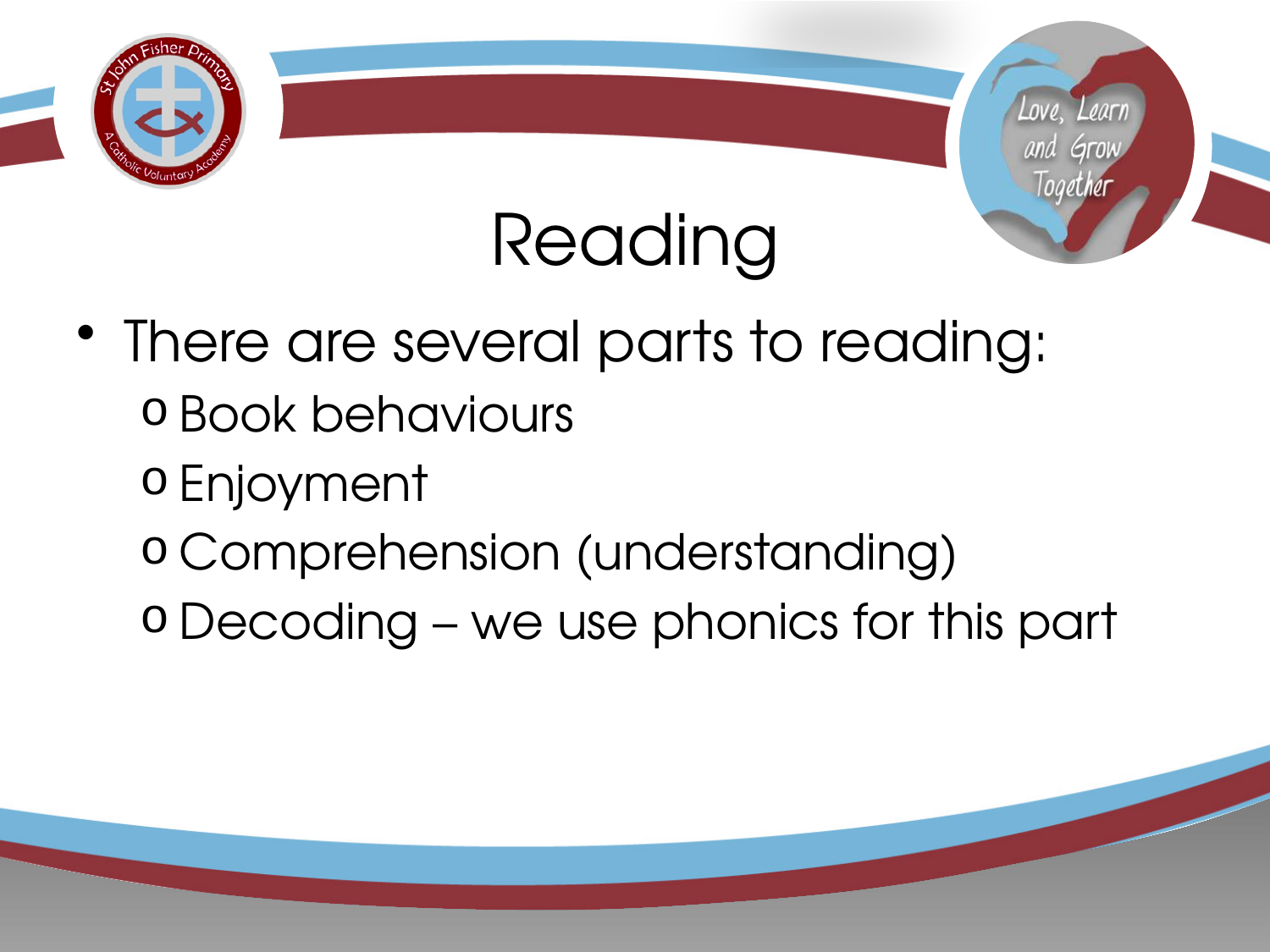

# Reading
There are several parts to reading:
Book behaviours
Enjoyment
Comprehension (understanding)
Decoding – we use phonics for this part